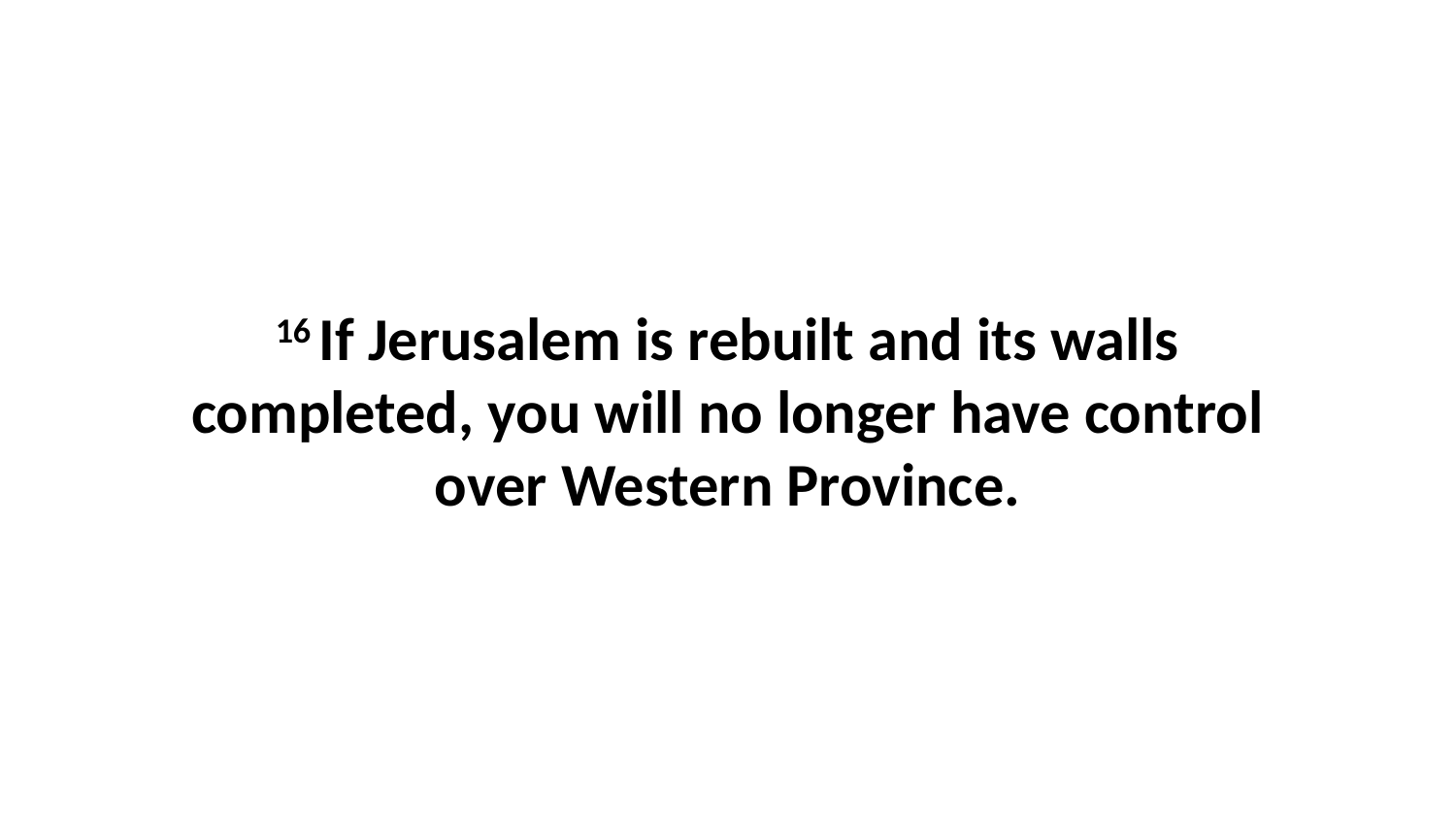

16 If Jerusalem is rebuilt and its walls completed, you will no longer have control over Western Province.